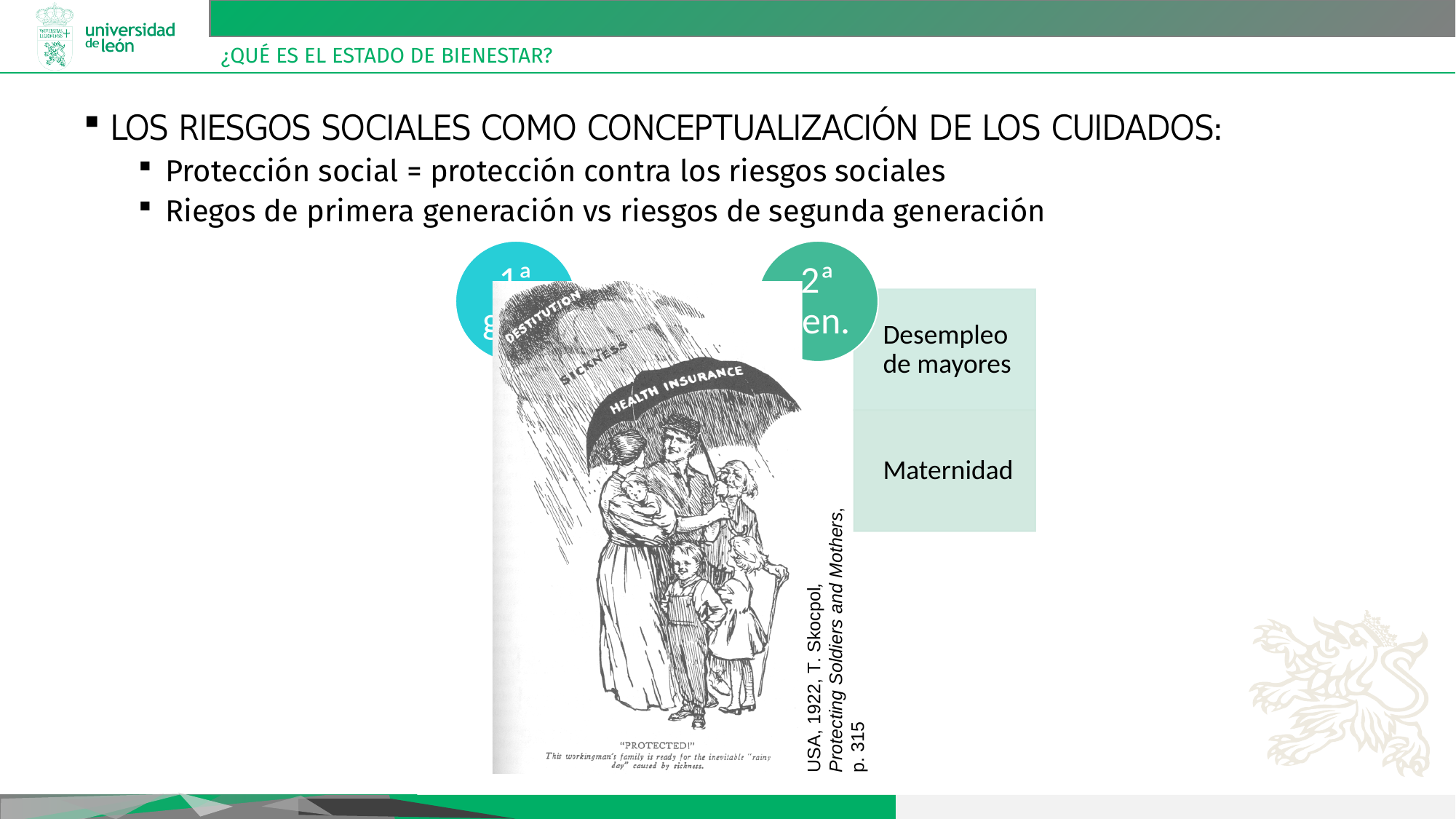

# ¿Qué es el Estado de Bienestar?
Los Riesgos Sociales como Conceptualización de los Cuidados:
Protección social = protección contra los riesgos sociales
Riegos de primera generación vs riesgos de segunda generación

Enfermedad
Vejez
Accidentes laborales
Desempleo
1ª gen.
Desempleo de mayores
Maternidad
2ª gen.

USA, 1922, T. Skocpol, Protecting Soldiers and Mothers, p. 315